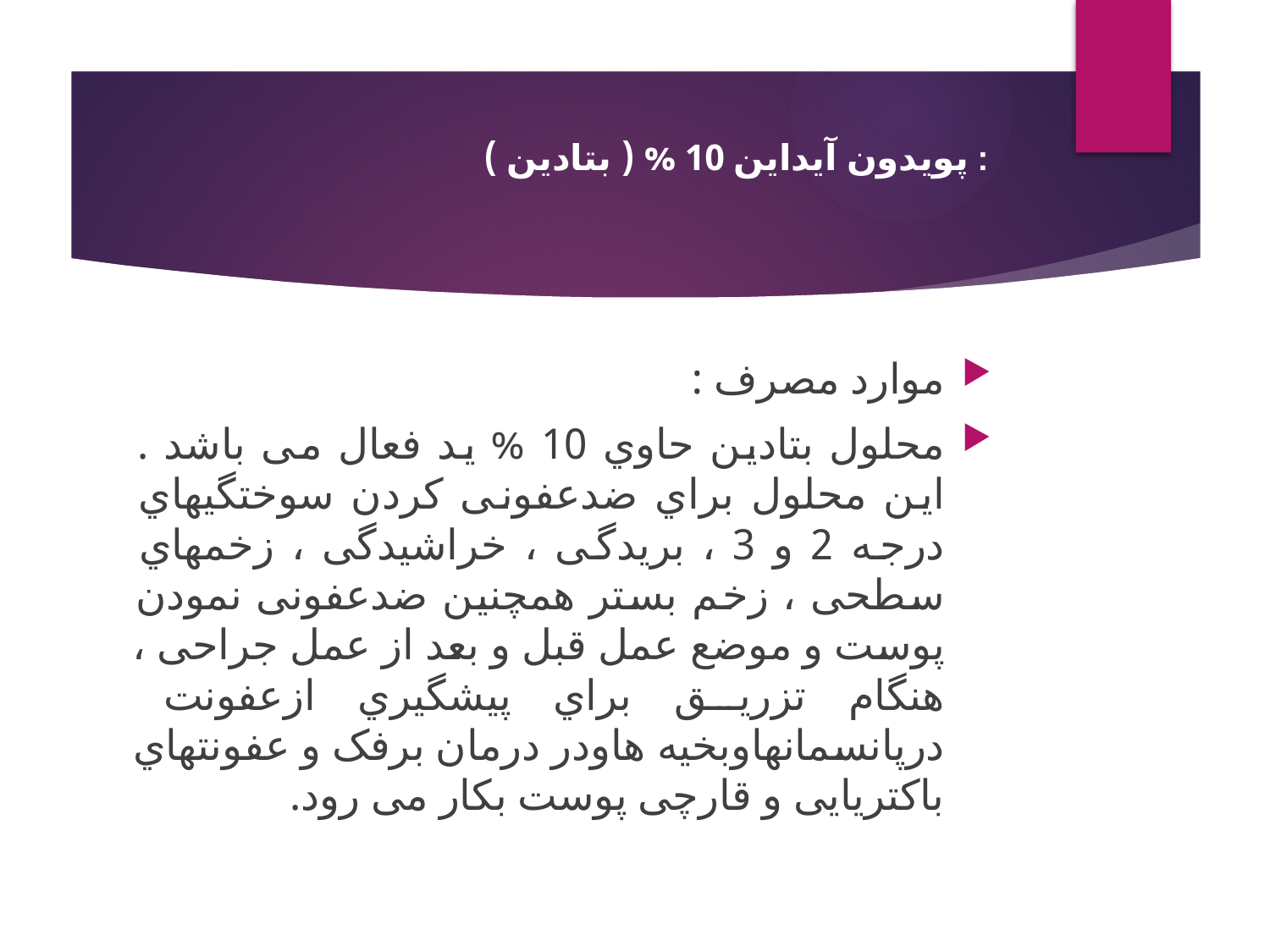

# پویدون آیداین 10 % ( بتادین ) :
موارد مصرف :
محلول بتادین حاوي 10 % ید فعال می باشد . این محلول براي ضدعفونی کردن سوختگیهاي درجه 2 و 3 ، بریدگی ، خراشیدگی ، زخمهاي سطحی ، زخم بستر همچنین ضدعفونی نمودن پوست و موضع عمل قبل و بعد از عمل جراحی ، هنگام تزریق براي پیشگیري ازعفونت درپانسمانهاوبخیه هاودر درمان برفک و عفونتهاي باکتریایی و قارچی پوست بکار می رود.